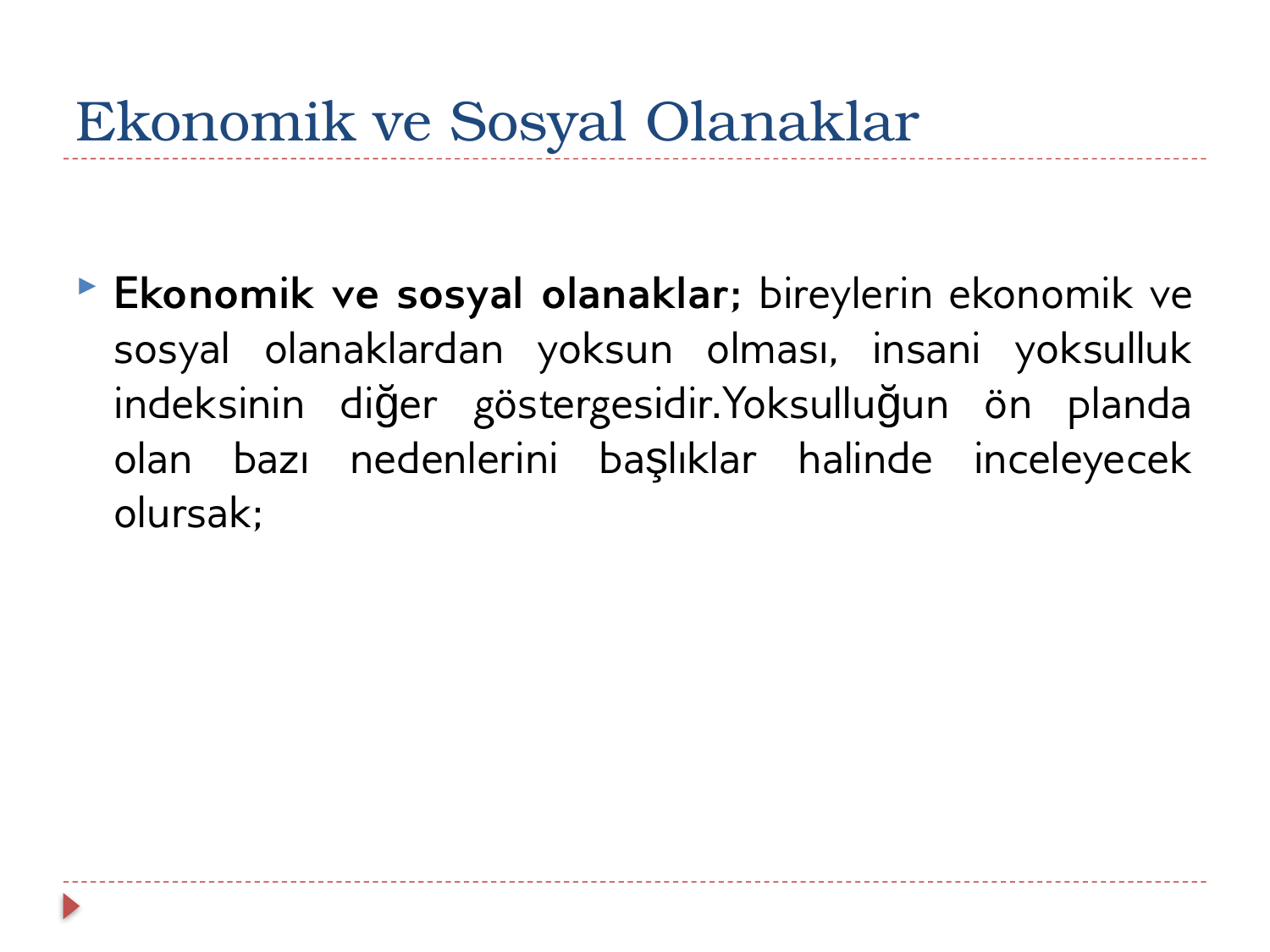

# Ekonomik ve Sosyal Olanaklar
Ekonomik ve sosyal olanaklar; bireylerin ekonomik ve sosyal olanaklardan yoksun olması, insani yoksulluk indeksinin diğer göstergesidir.Yoksulluğun ön planda olan bazı nedenlerini başlıklar halinde inceleyecek olursak;